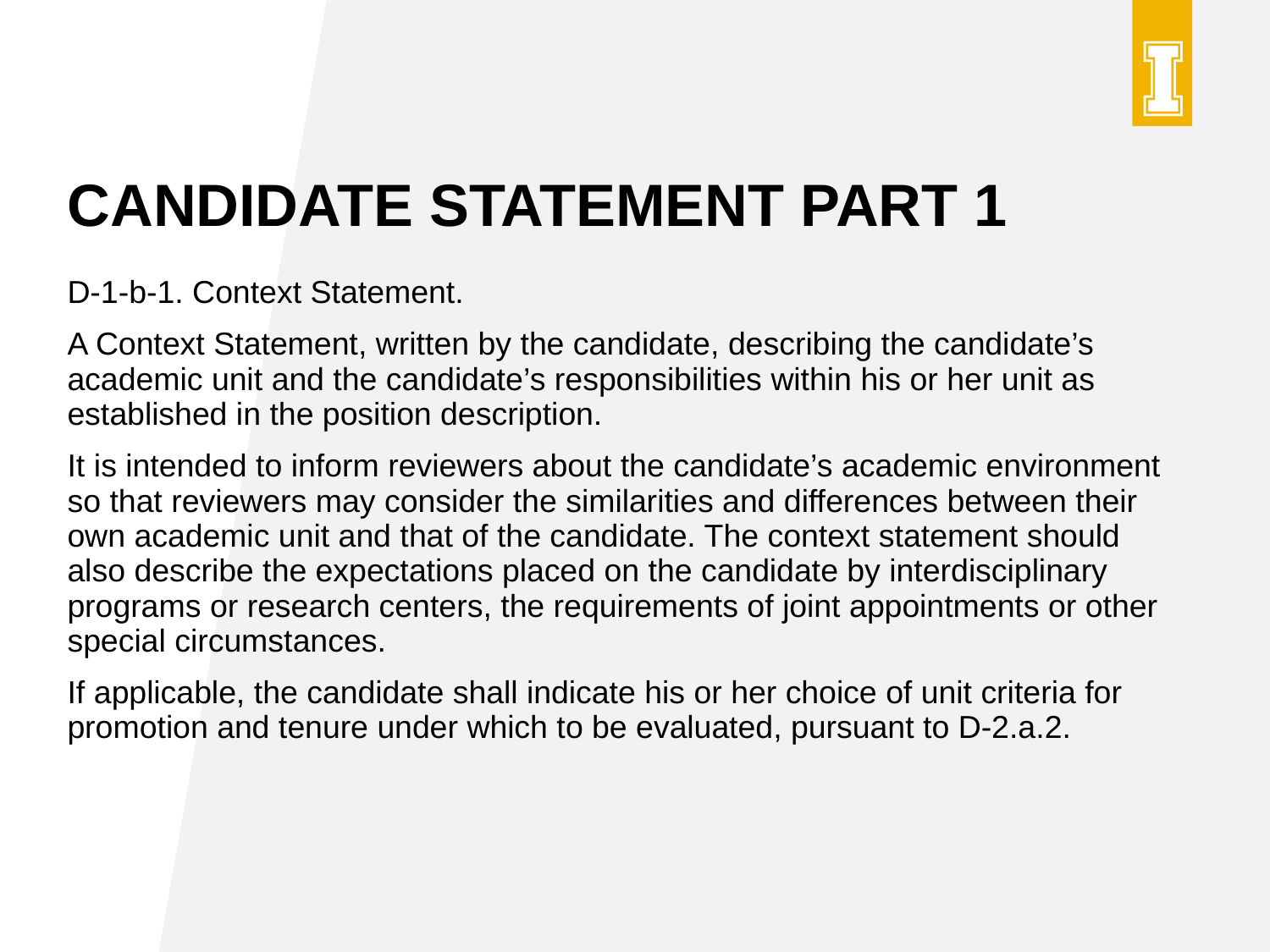

# CANDIDATE STATEMENT Part 1
D-1-b-1. Context Statement.
A Context Statement, written by the candidate, describing the candidate’s academic unit and the candidate’s responsibilities within his or her unit as established in the position description.
It is intended to inform reviewers about the candidate’s academic environment so that reviewers may consider the similarities and differences between their own academic unit and that of the candidate. The context statement should also describe the expectations placed on the candidate by interdisciplinary programs or research centers, the requirements of joint appointments or other special circumstances.
If applicable, the candidate shall indicate his or her choice of unit criteria for promotion and tenure under which to be evaluated, pursuant to D-2.a.2.